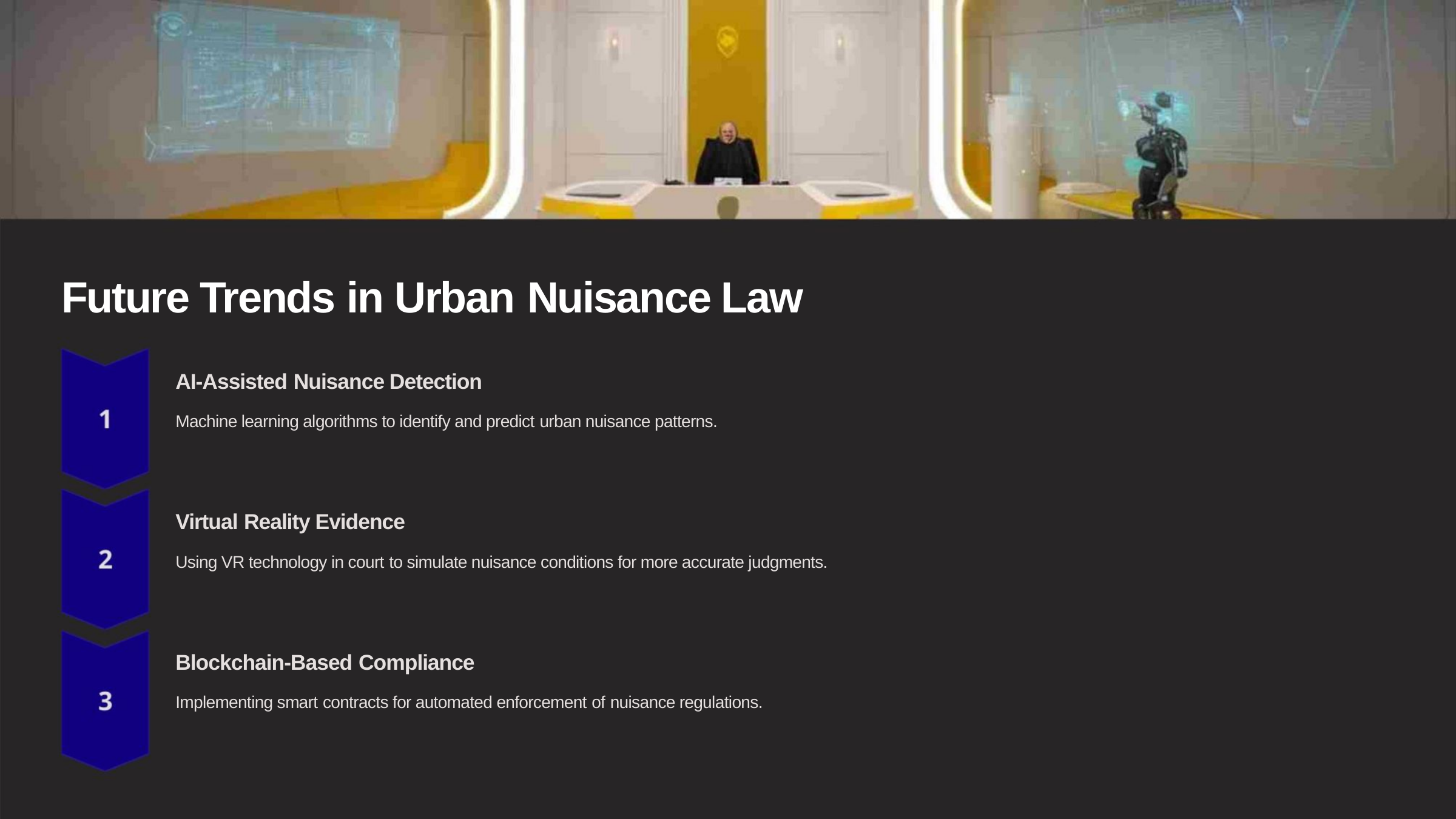

Future Trends in Urban Nuisance Law
AI-Assisted Nuisance Detection
Machine learning algorithms to identify and predict urban nuisance patterns.
Virtual Reality Evidence
Using VR technology in court to simulate nuisance conditions for more accurate judgments.
Blockchain-Based Compliance
Implementing smart contracts for automated enforcement of nuisance regulations.